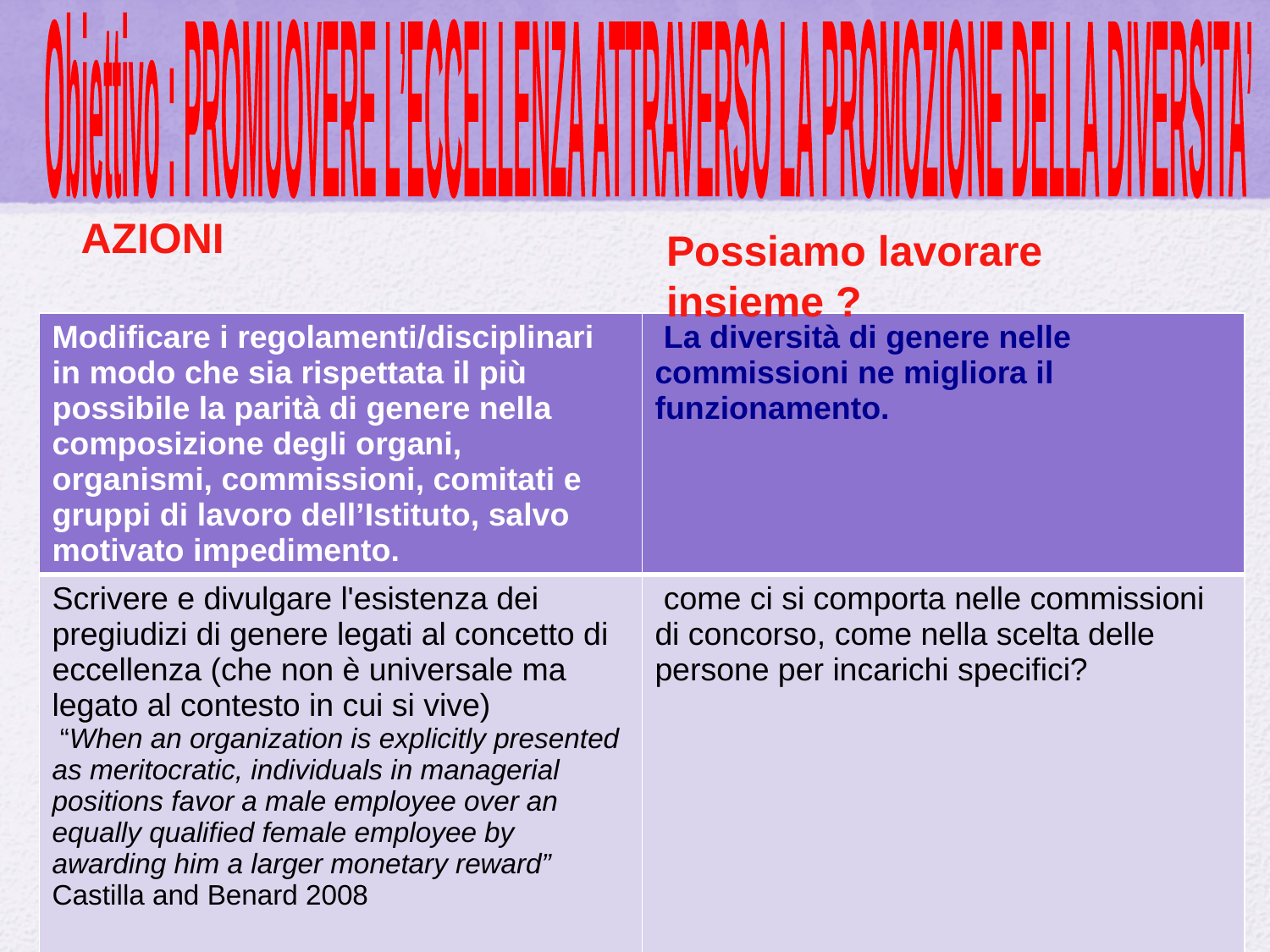

Obiettivo : PROMUOVERE L’ECCELLENZA ATTRAVERSO LA PROMOZIONE DELLA DIVERSITA’
AZIONI
Possiamo lavorare insieme ?
| Modificare i regolamenti/disciplinari in modo che sia rispettata il più possibile la parità di genere nella composizione degli organi, organismi, commissioni, comitati e gruppi di lavoro dell’Istituto, salvo motivato impedimento. | La diversità di genere nelle commissioni ne migliora il funzionamento. |
| --- | --- |
| Scrivere e divulgare l'esistenza dei pregiudizi di genere legati al concetto di eccellenza (che non è universale ma legato al contesto in cui si vive) “When an organization is explicitly presented as meritocratic, individuals in managerial positions favor a male employee over an equally qualified female employee by awarding him a larger monetary reward” Castilla and Benard 2008 | come ci si comporta nelle commissioni di concorso, come nella scelta delle persone per incarichi specifici? |
assemblea TTA - Bari - 9/10 marzo 2016
24